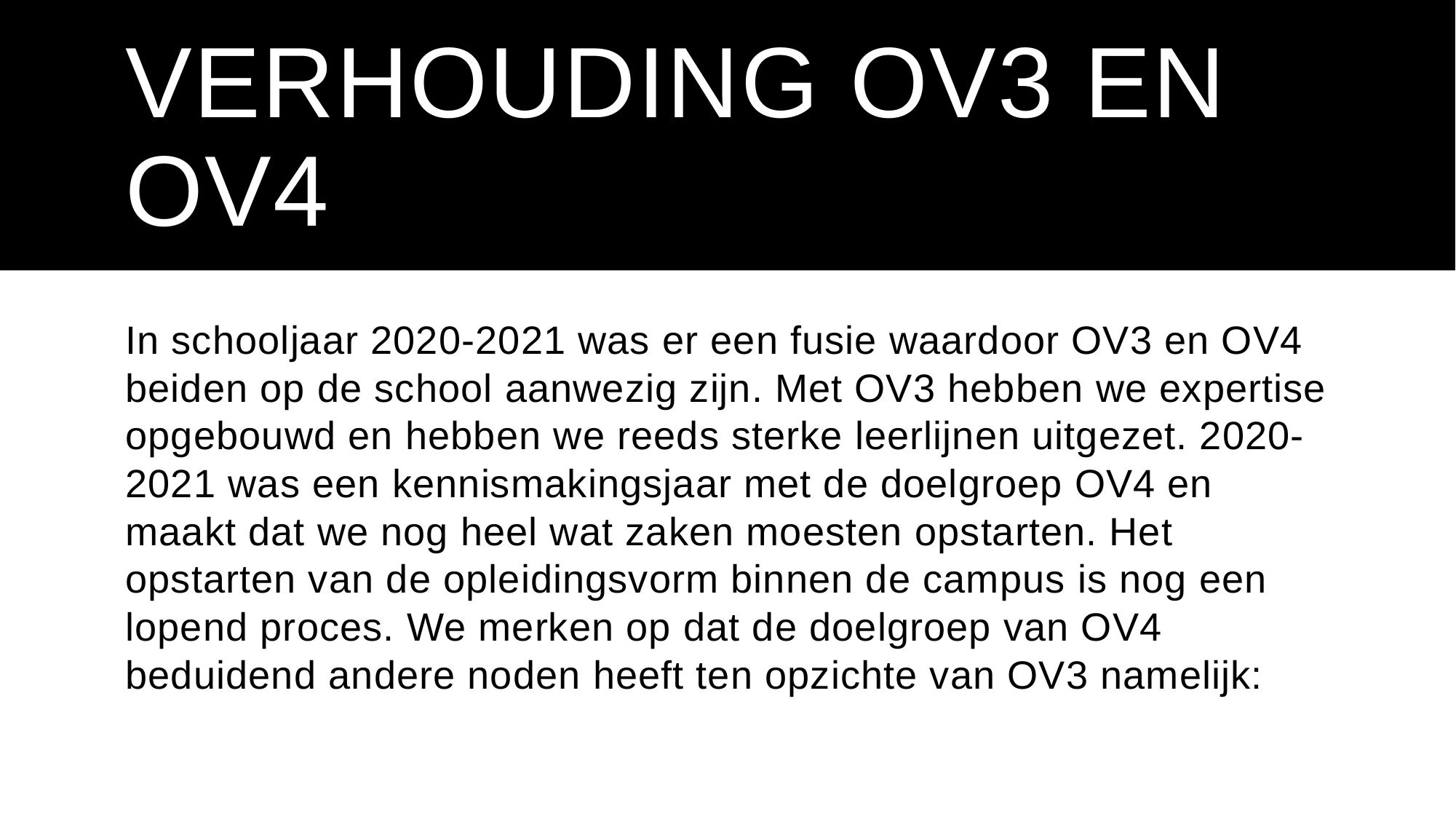

# Verhouding OV3 en OV4
In schooljaar 2020-2021 was er een fusie waardoor OV3 en OV4 beiden op de school aanwezig zijn. Met OV3 hebben we expertise opgebouwd en hebben we reeds sterke leerlijnen uitgezet. 2020-2021 was een kennismakingsjaar met de doelgroep OV4 en maakt dat we nog heel wat zaken moesten opstarten. Het opstarten van de opleidingsvorm binnen de campus is nog een lopend proces. We merken op dat de doelgroep van OV4 beduidend andere noden heeft ten opzichte van OV3 namelijk: